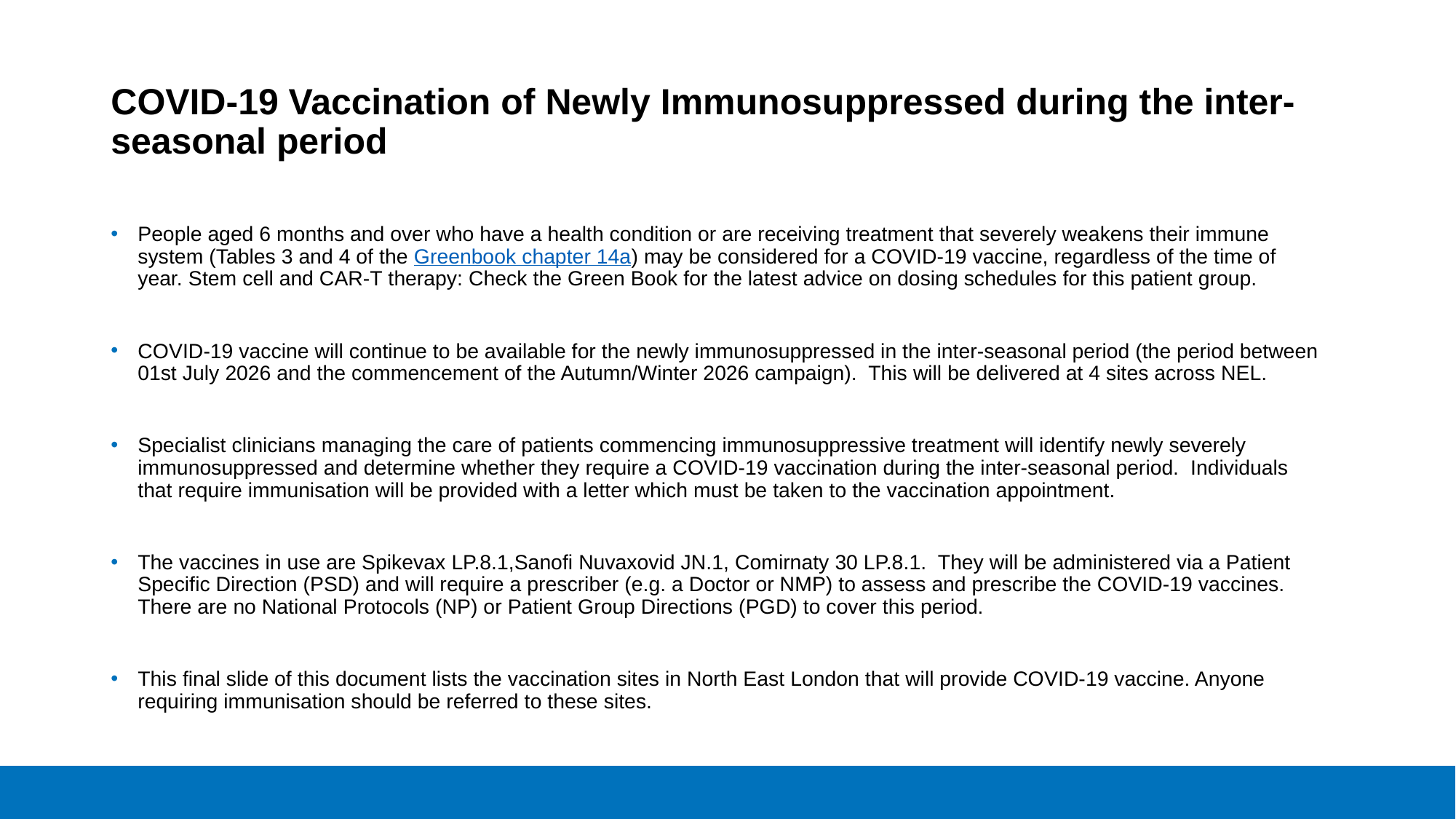

# COVID-19 Vaccination of Newly Immunosuppressed during the inter-seasonal period
People aged 6 months and over who have a health condition or are receiving treatment that severely weakens their immune system (Tables 3 and 4 of the Greenbook chapter 14a) may be considered for a COVID-19 vaccine, regardless of the time of year. Stem cell and CAR-T therapy: Check the Green Book for the latest advice on dosing schedules for this patient group.

COVID-19 vaccine will continue to be available for the newly immunosuppressed in the inter-seasonal period (the period between 01st July 2026 and the commencement of the Autumn/Winter 2026 campaign).  This will be delivered at 4 sites across NEL.

Specialist clinicians managing the care of patients commencing immunosuppressive treatment will identify newly severely immunosuppressed and determine whether they require a COVID-19 vaccination during the inter-seasonal period.  Individuals that require immunisation will be provided with a letter which must be taken to the vaccination appointment.

The vaccines in use are Spikevax LP.8.1,Sanofi Nuvaxovid JN.1, Comirnaty 30 LP.8.1.  They will be administered via a Patient Specific Direction (PSD) and will require a prescriber (e.g. a Doctor or NMP) to assess and prescribe the COVID-19 vaccines.  There are no National Protocols (NP) or Patient Group Directions (PGD) to cover this period.

This final slide of this document lists the vaccination sites in North East London that will provide COVID-19 vaccine. Anyone requiring immunisation should be referred to these sites.